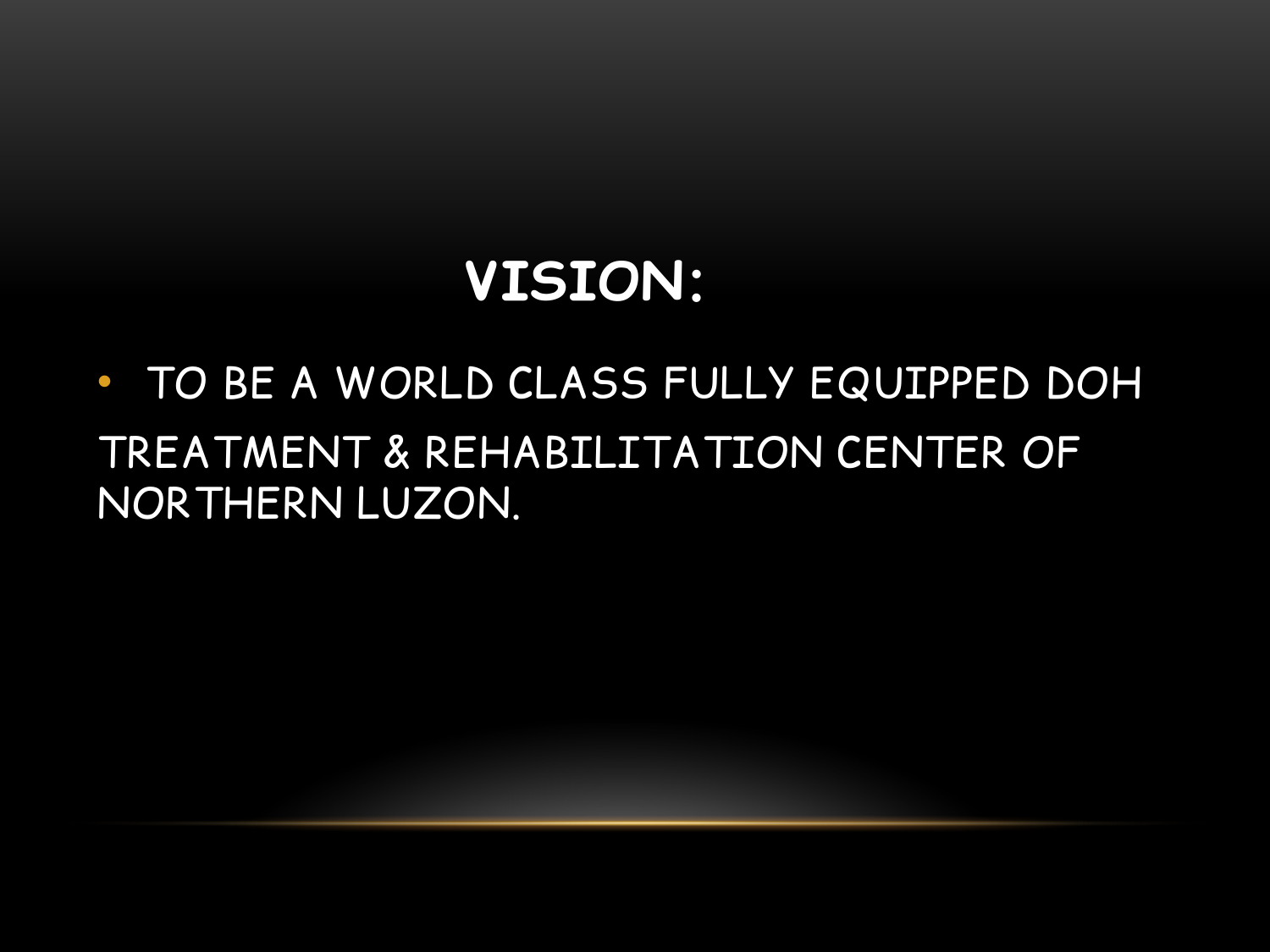

# VISION:
TO BE A WORLD CLASS FULLY EQUIPPED DOH
TREATMENT & REHABILITATION CENTER OF NORTHERN LUZON.